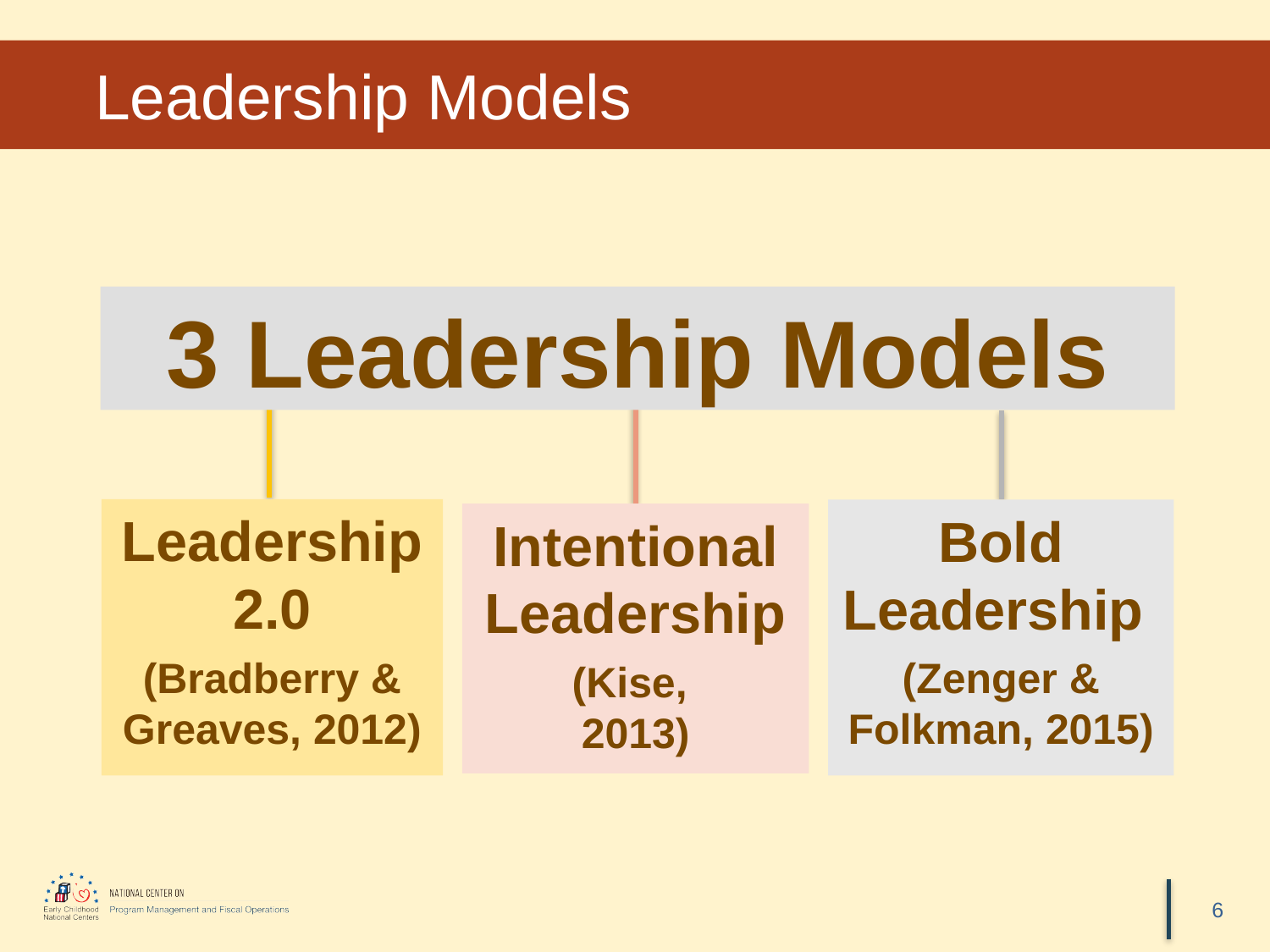

# Leadership Models
3 Leadership Models
Leadership 2.0
(Bradberry & Greaves, 2012)
Bold
Leadership
(Zenger & Folkman, 2015)
Intentional Leadership
(Kise,
2013)
6